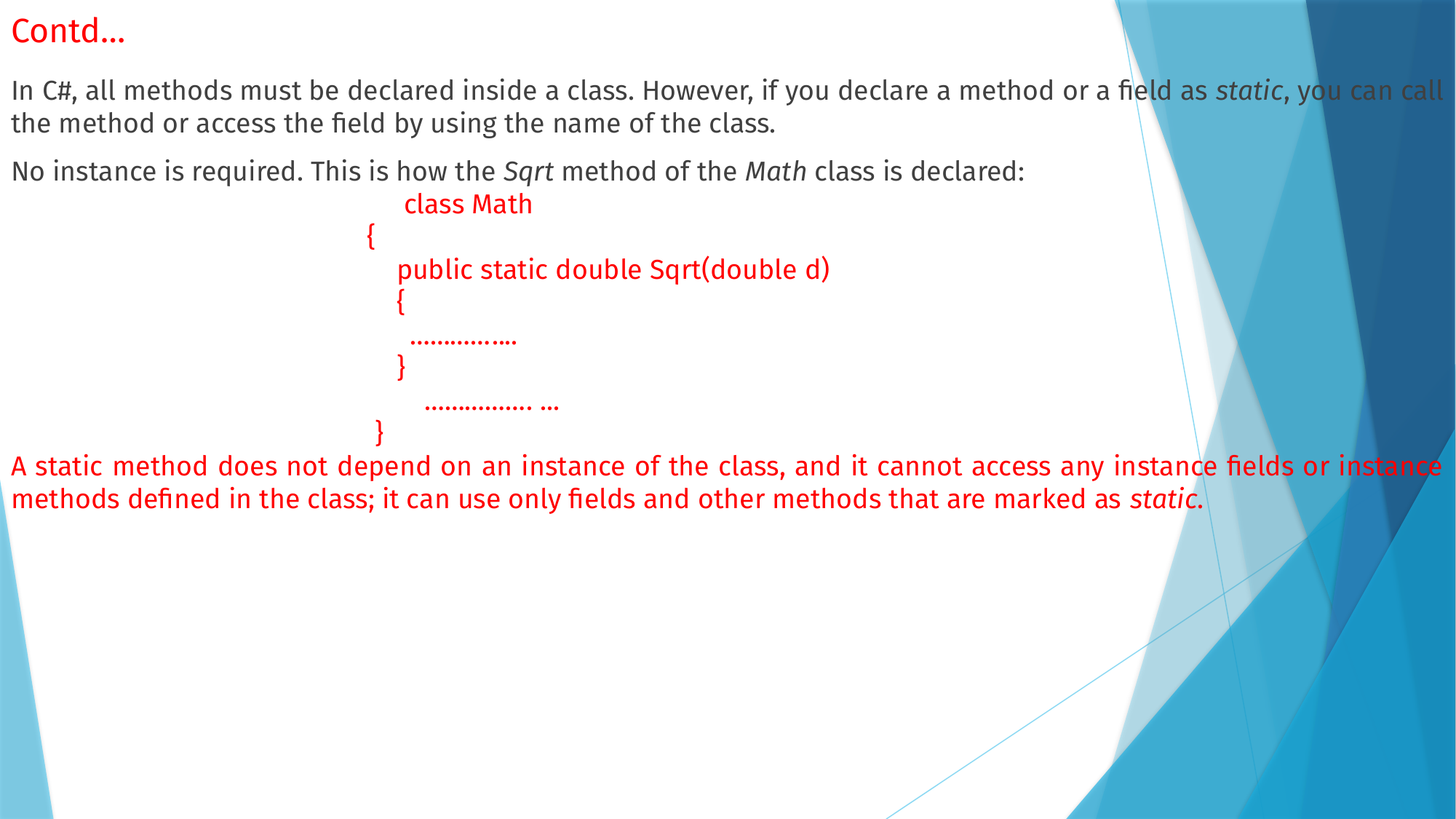

# Contd…
In C#, all methods must be declared inside a class. However, if you declare a method or a field as static, you can call the method or access the field by using the name of the class.
No instance is required. This is how the Sqrt method of the Math class is declared:
                                                      class Math
                                                 {
                                                     public static double Sqrt(double d)
                                                     {
                                                       …………....
                                                     }
                                                         ……………. ...
                                                  }
A static method does not depend on an instance of the class, and it cannot access any instance fields or instance methods defined in the class; it can use only fields and other methods that are marked as static.